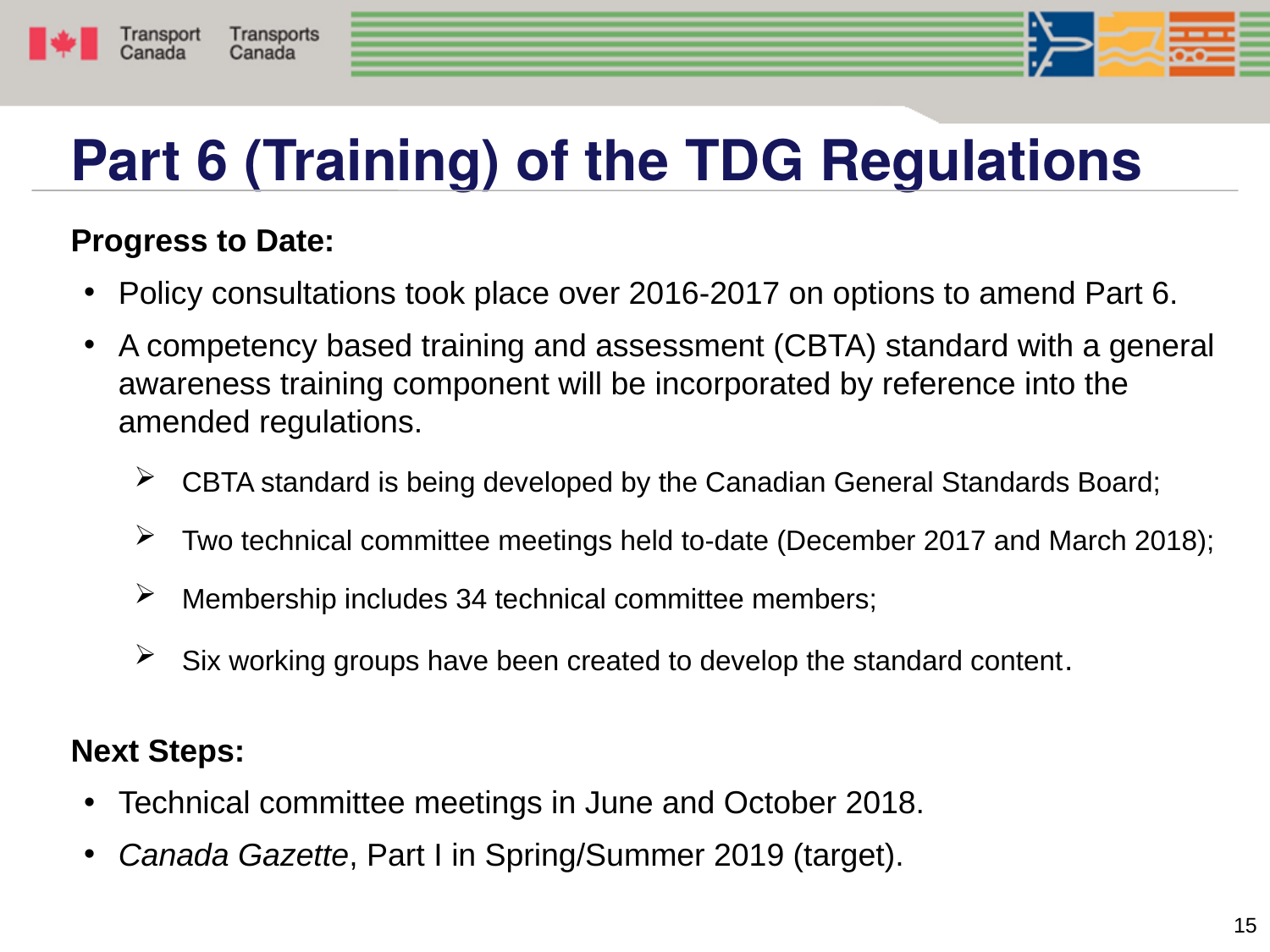

Part 6 (Training) of the TDG Regulations

Progress to Date:
Policy consultations took place over 2016-2017 on options to amend Part 6.
A competency based training and assessment (CBTA) standard with a general awareness training component will be incorporated by reference into the amended regulations.
CBTA standard is being developed by the Canadian General Standards Board;
Two technical committee meetings held to-date (December 2017 and March 2018);
Membership includes 34 technical committee members;
Six working groups have been created to develop the standard content.
Next Steps:
Technical committee meetings in June and October 2018.
Canada Gazette, Part I in Spring/Summer 2019 (target).
15